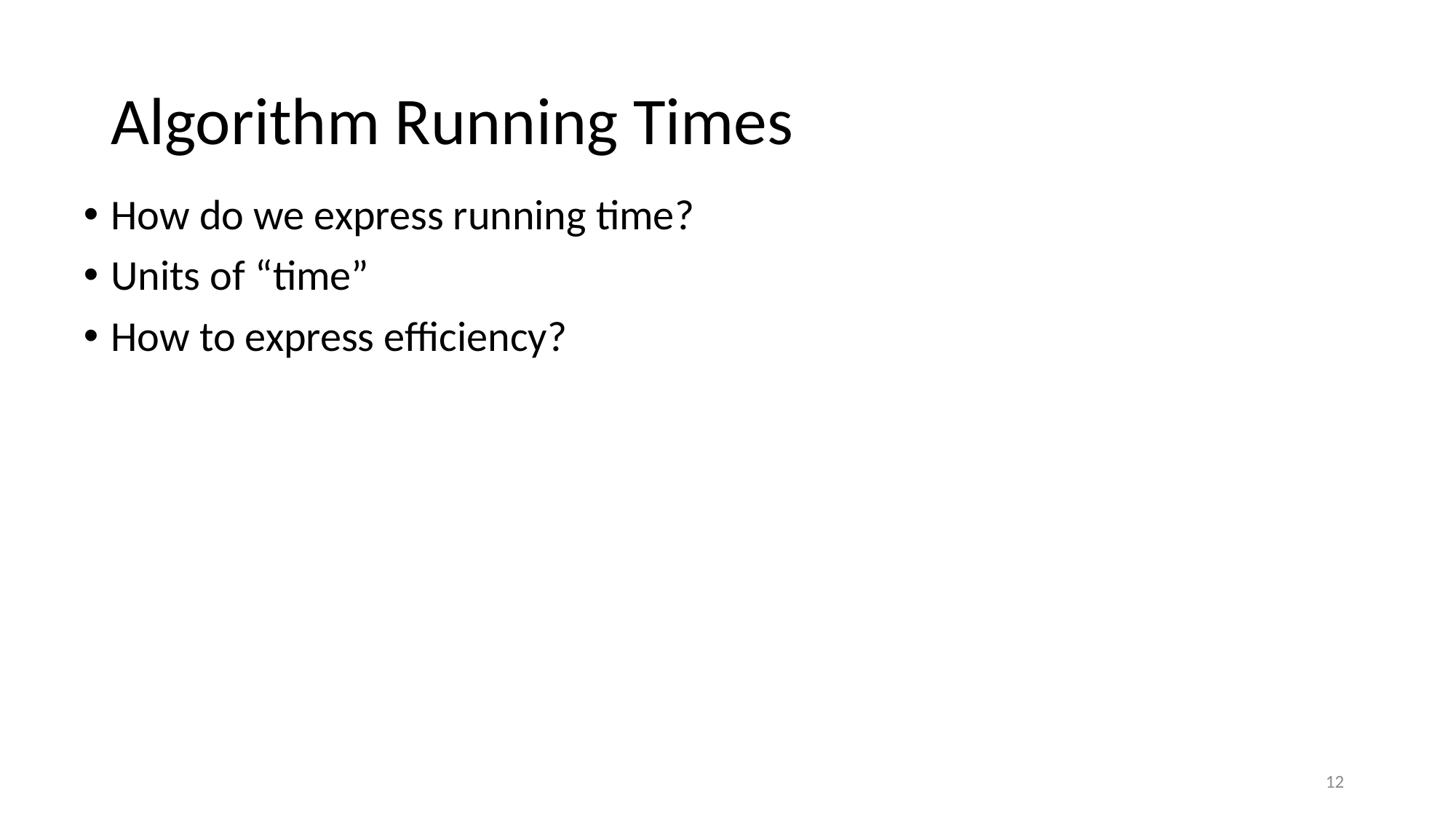

# Algorithm Running Times
How do we express running time?
Units of “time”
How to express efficiency?

12